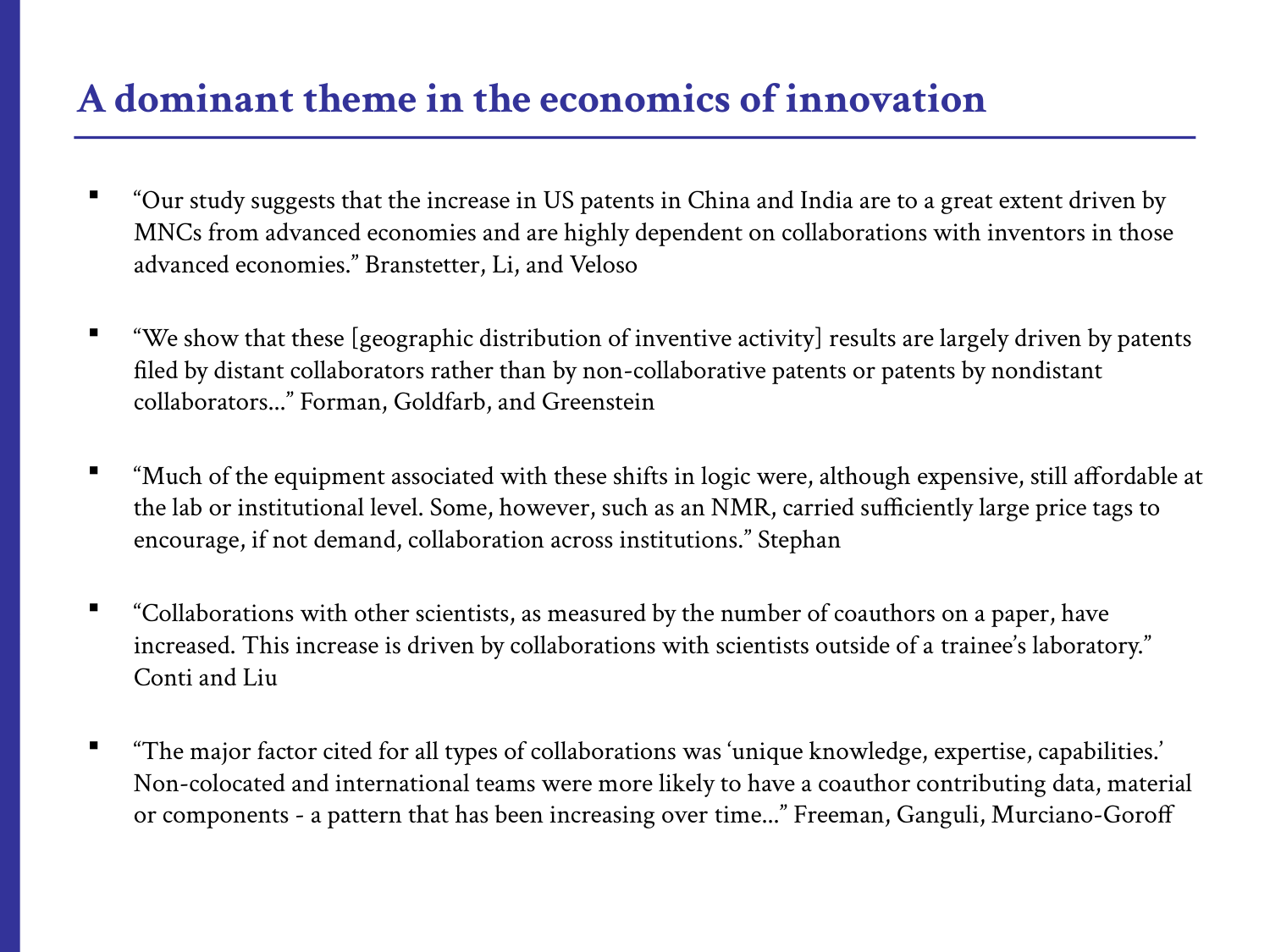

# A dominant theme in the economics of innovation
“Our study suggests that the increase in US patents in China and India are to a great extent driven by MNCs from advanced economies and are highly dependent on collaborations with inventors in those advanced economies.” Branstetter, Li, and Veloso

“We show that these [geographic distribution of inventive activity] results are largely driven by patents filed by distant collaborators rather than by non-collaborative patents or patents by nondistant collaborators...” Forman, Goldfarb, and Greenstein

“Much of the equipment associated with these shifts in logic were, although expensive, still affordable at the lab or institutional level. Some, however, such as an NMR, carried sufficiently large price tags to encourage, if not demand, collaboration across institutions.” Stephan

“Collaborations with other scientists, as measured by the number of coauthors on a paper, have increased. This increase is driven by collaborations with scientists outside of a trainee’s laboratory.” Conti and Liu

“The major factor cited for all types of collaborations was ‘unique knowledge, expertise, capabilities.’ Non-colocated and international teams were more likely to have a coauthor contributing data, material or components - a pattern that has been increasing over time...” Freeman, Ganguli, Murciano-Goroff